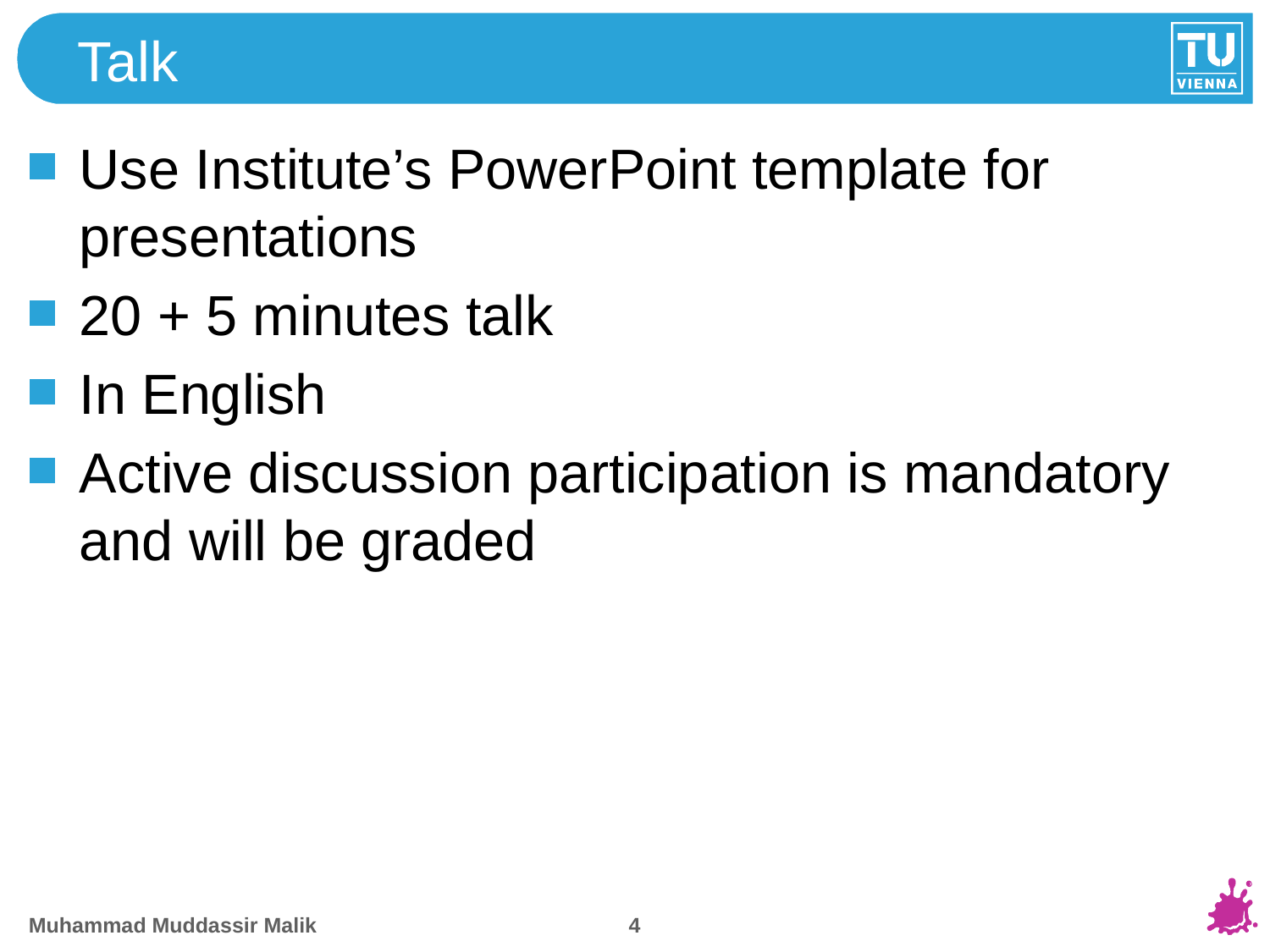

# Talk
Use Institute’s PowerPoint template for presentations
20 + 5 minutes talk
In English
Active discussion participation is mandatory and will be graded
4
Muhammad Muddassir Malik